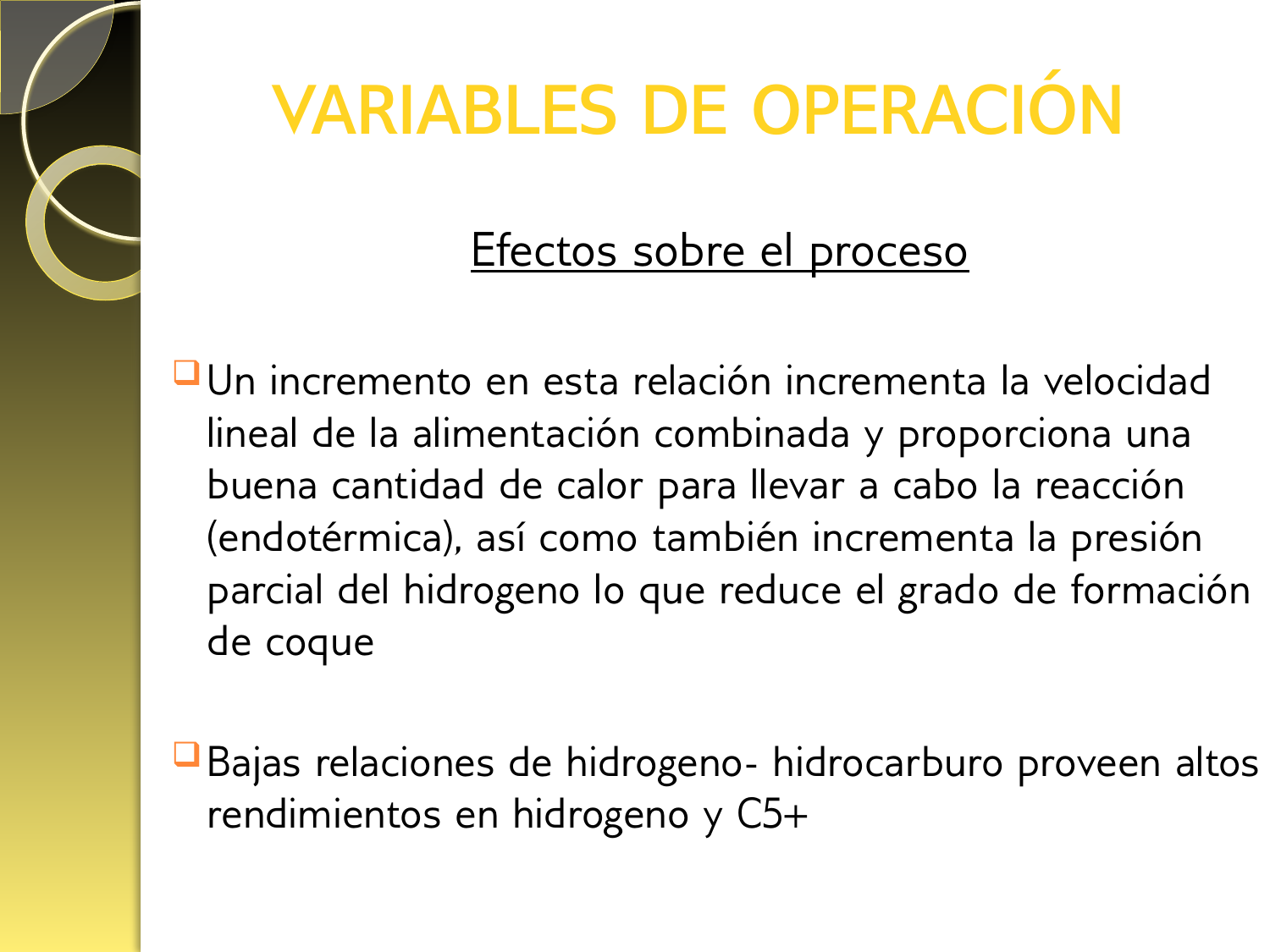

# VARIABLES DE OPERACIÓN
Efectos sobre el proceso

Un incremento en esta relación incrementa la velocidad lineal de la alimentación combinada y proporciona una buena cantidad de calor para llevar a cabo la reacción (endotérmica), así como también incrementa la presión parcial del hidrogeno lo que reduce el grado de formación de coque

Bajas relaciones de hidrogeno- hidrocarburo proveen altos rendimientos en hidrogeno y C5+